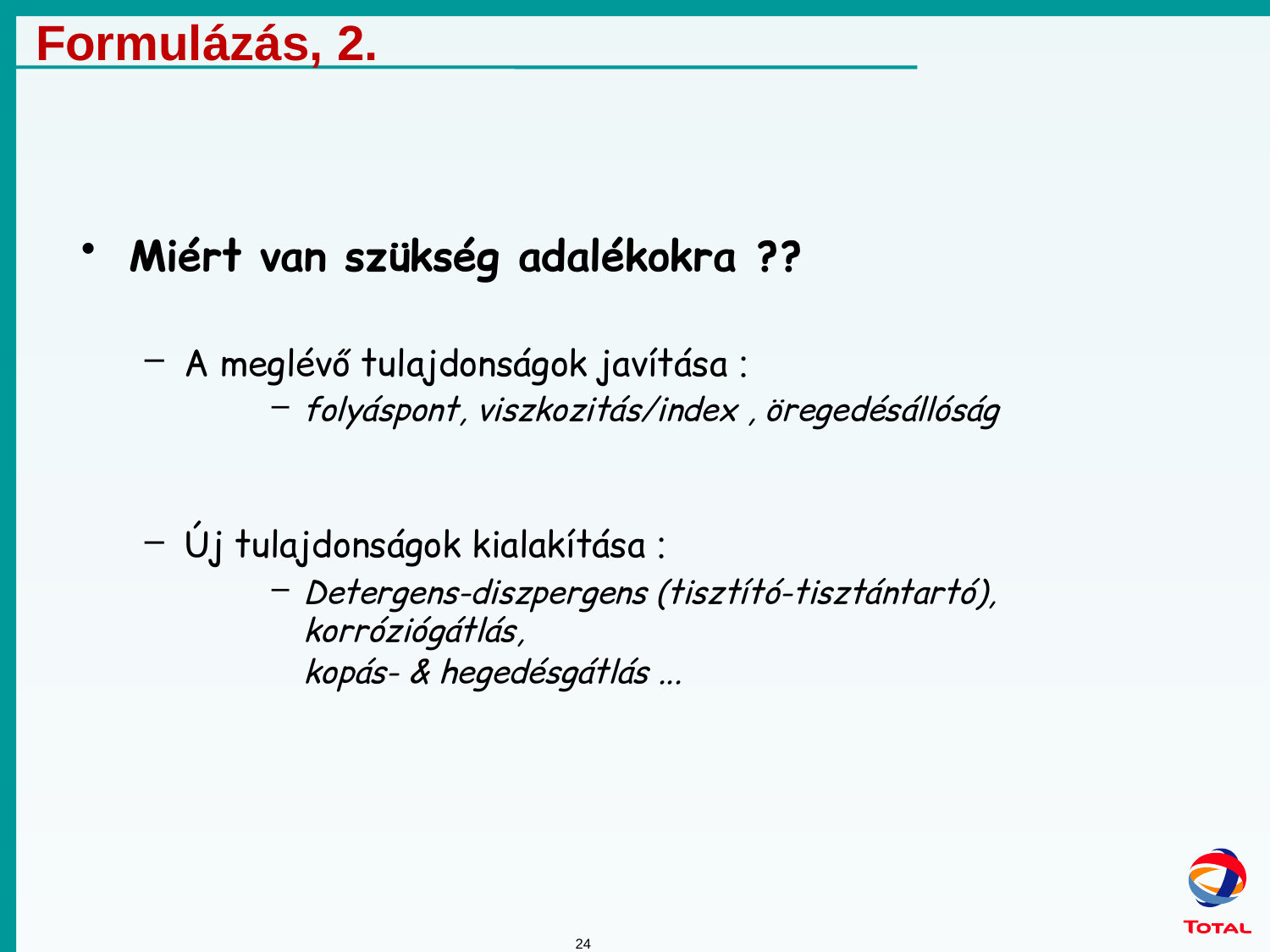

Formulázás, 2.
Miért van szükség adalékokra ??

A meglévő tulajdonságok javítása :
folyáspont, viszkozitás/index , öregedésállóság

Új tulajdonságok kialakítása :
Detergens-diszpergens (tisztító-tisztántartó), korróziógátlás,
kopás- & hegedésgátlás ...
24